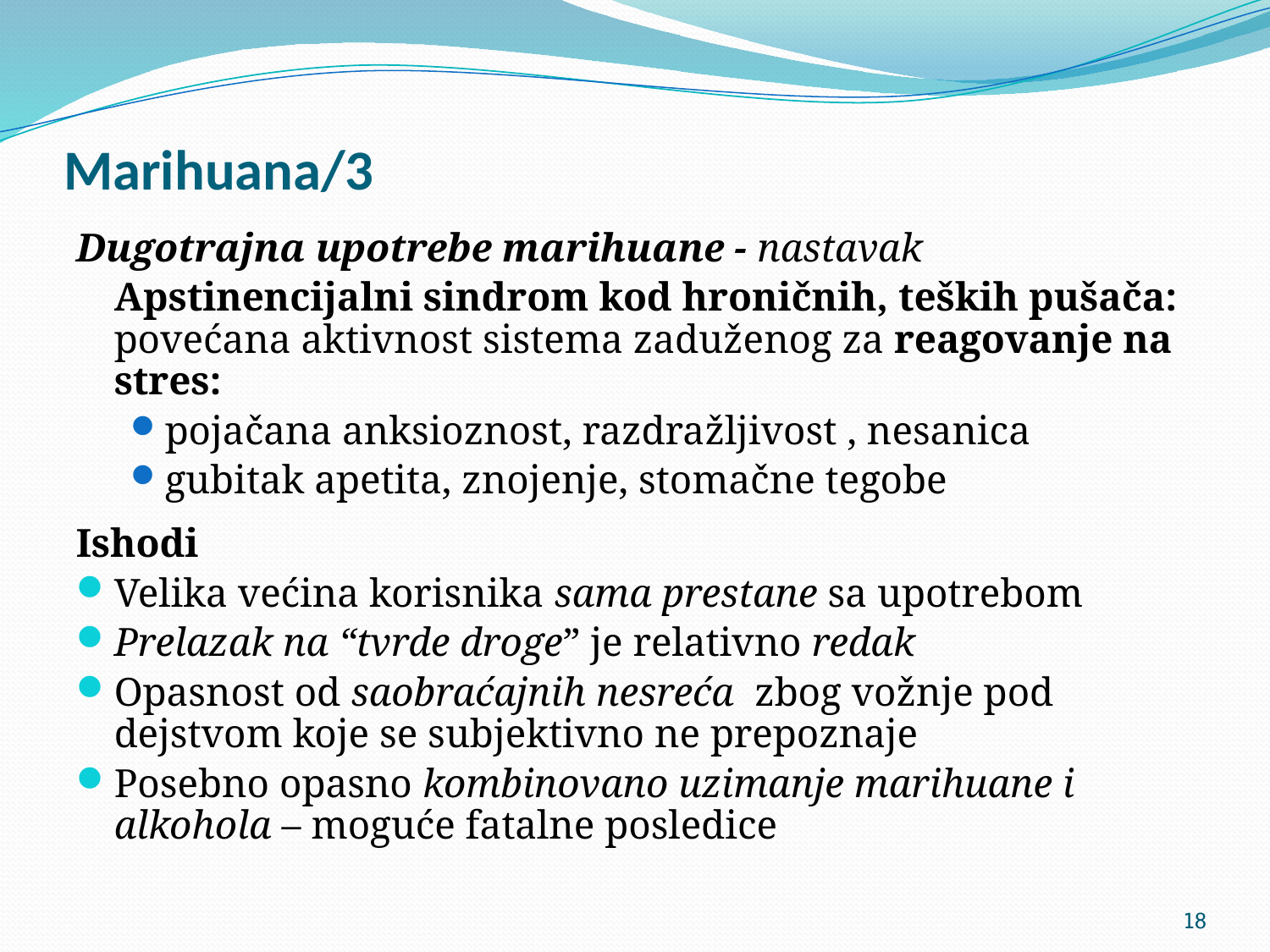

# Marihuana/3
Dugotrajna upotrebe marihuane - nastavak
	Apstinencijalni sindrom kod hroničnih, teških pušača: povećana aktivnost sistema zaduženog za reagovanje na stres:
pojačana anksioznost, razdražljivost , nesanica
gubitak apetita, znojenje, stomačne tegobe
Ishodi
Velika većina korisnika sama prestane sa upotrebom
Prelazak na “tvrde droge” je relativno redak
Opasnost od saobraćajnih nesreća  zbog vožnje pod dejstvom koje se subjektivno ne prepoznaje
Posebno opasno kombinovano uzimanje marihuane i alkohola – moguće fatalne posledice

18